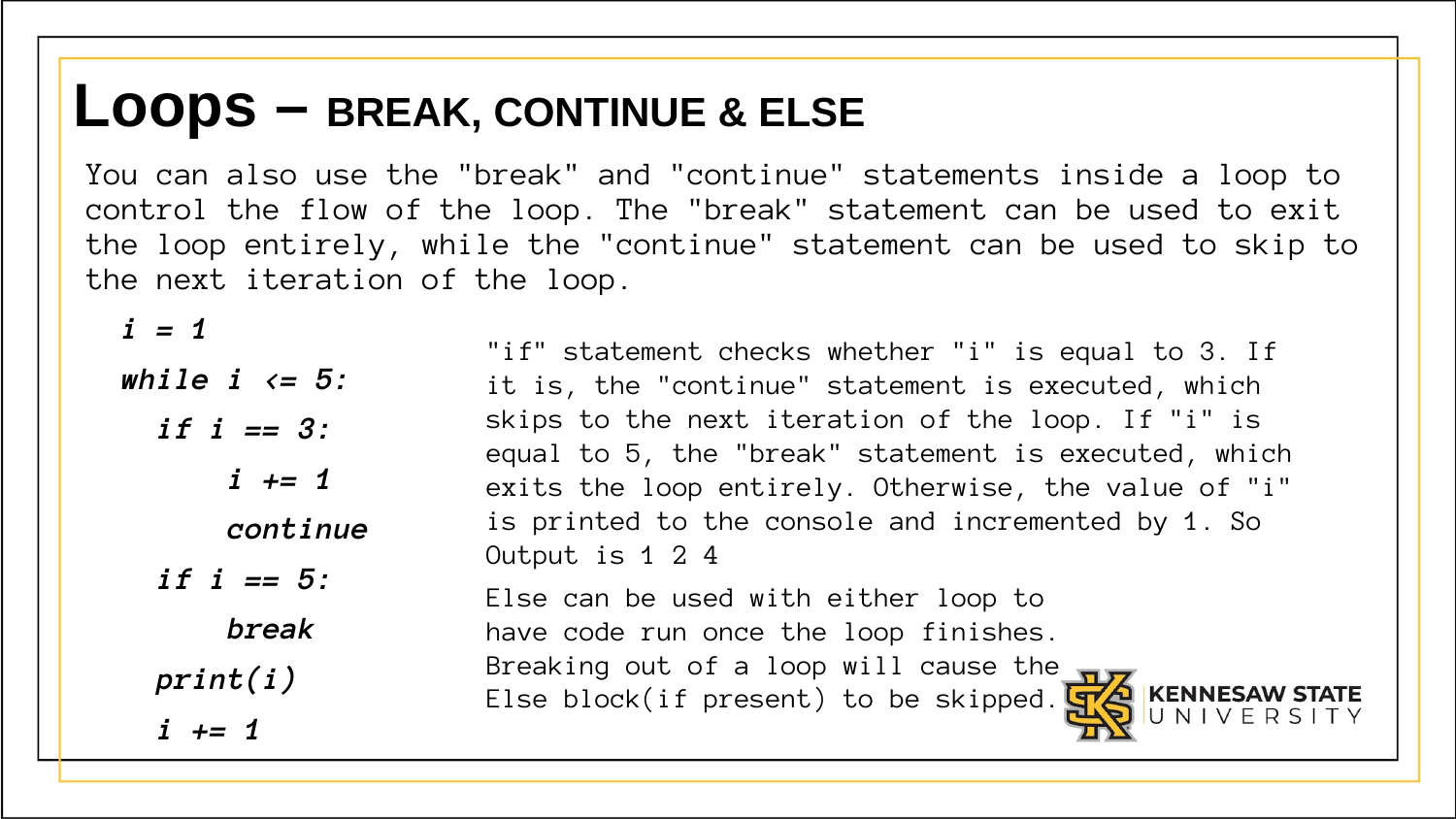

# Loops – BREAK, CONTINUE & ELSE
You can also use the "break" and "continue" statements inside a loop to control the flow of the loop. The "break" statement can be used to exit the loop entirely, while the "continue" statement can be used to skip to the next iteration of the loop.
  i = 1
  while i <= 5:
    if i == 3:
        i += 1
        continue
    if i == 5:
        break
    print(i)
    i += 1

"if" statement checks whether "i" is equal to 3. If it is, the "continue" statement is executed, which skips to the next iteration of the loop. If "i" is equal to 5, the "break" statement is executed, which exits the loop entirely. Otherwise, the value of "i" is printed to the console and incremented by 1. So Output is 1 2 4
Else can be used with either loop to have code run once the loop finishes.
Breaking out of a loop will cause the Else block(if present) to be skipped.